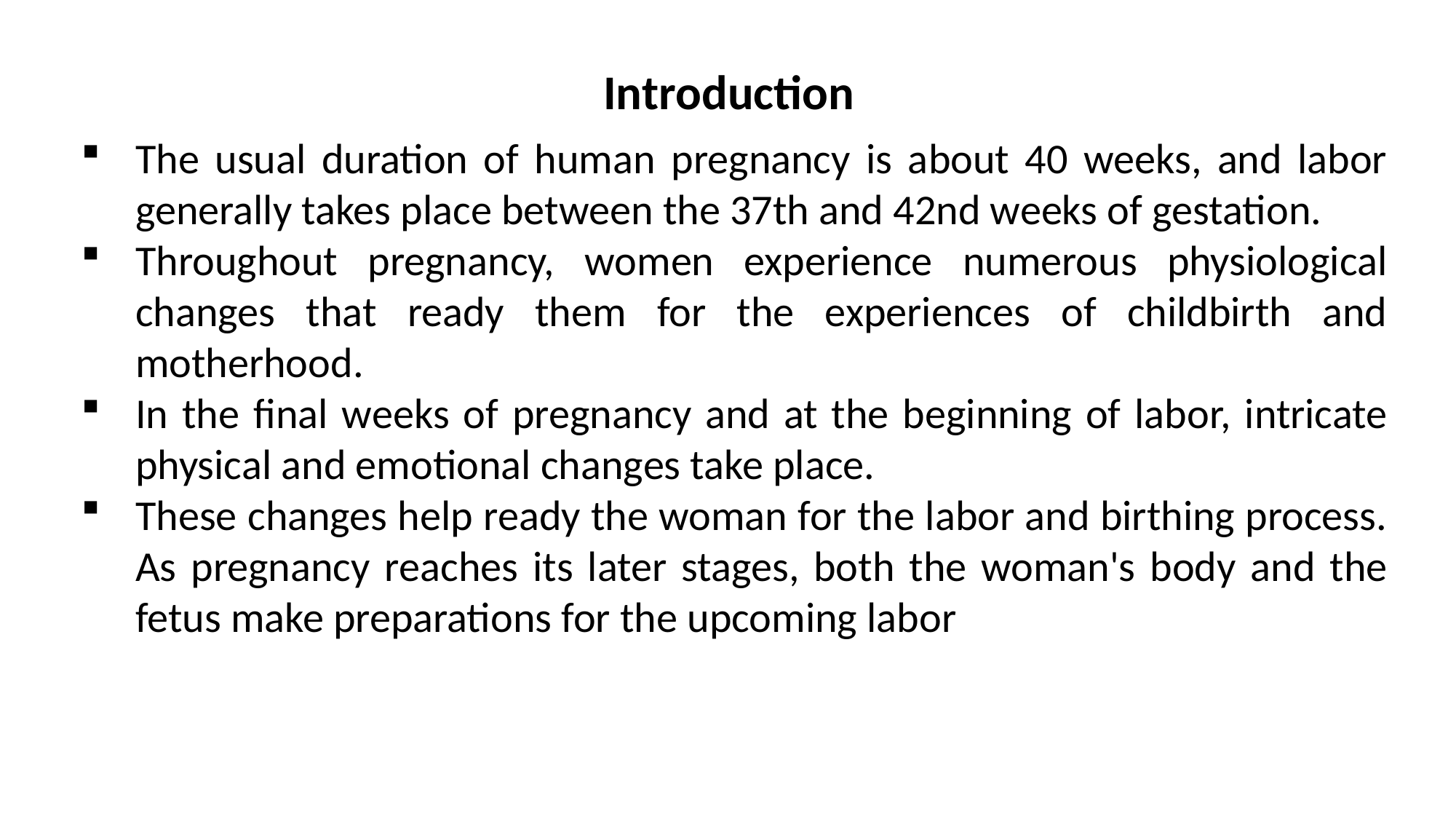

Introduction
The usual duration of human pregnancy is about 40 weeks, and labor generally takes place between the 37th and 42nd weeks of gestation.
Throughout pregnancy, women experience numerous physiological changes that ready them for the experiences of childbirth and motherhood.
In the final weeks of pregnancy and at the beginning of labor, intricate physical and emotional changes take place.
These changes help ready the woman for the labor and birthing process. As pregnancy reaches its later stages, both the woman's body and the fetus make preparations for the upcoming labor